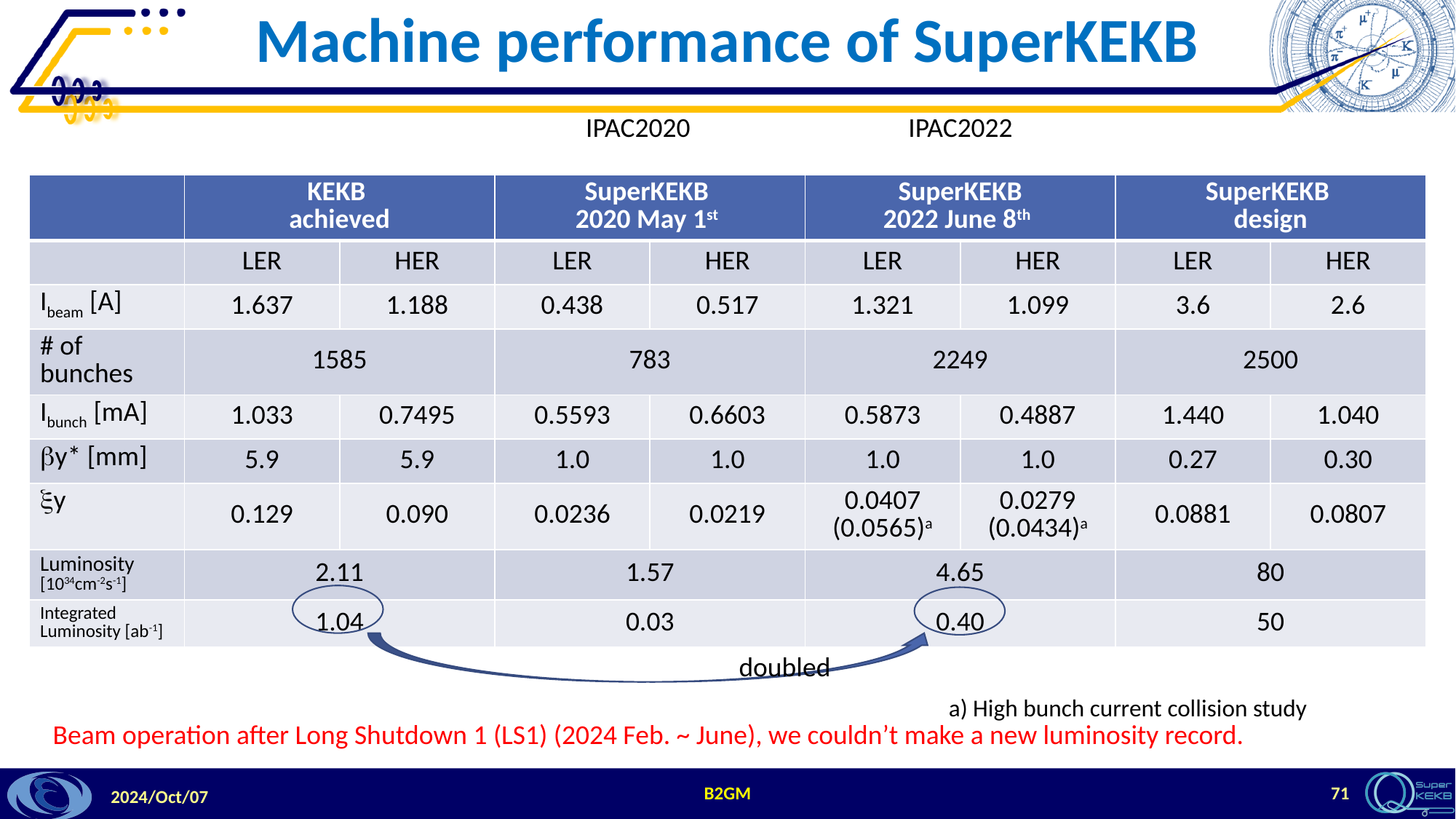

# Machine performance of SuperKEKB
IPAC2020
IPAC2022
|  | KEKB achieved |  | SuperKEKB 2020 May 1st |  | SuperKEKB 2022 June 8th |  | SuperKEKB design |  |
| --- | --- | --- | --- | --- | --- | --- | --- | --- |
|  | LER | HER | LER | HER | LER | HER | LER | HER |
| Ibeam [A] | 1.637 | 1.188 | 0.438 | 0.517 | 1.321 | 1.099 | 3.6 | 2.6 |
| # of bunches | 1585 |  | 783 |  | 2249 |  | 2500 |  |
| Ibunch [mA] | 1.033 | 0.7495 | 0.5593 | 0.6603 | 0.5873 | 0.4887 | 1.440 | 1.040 |
| βy\* [mm] | 5.9 | 5.9 | 1.0 | 1.0 | 1.0 | 1.0 | 0.27 | 0.30 |
| ξy | 0.129 | 0.090 | 0.0236 | 0.0219 | 0.0407 (0.0565)a | 0.0279 (0.0434)a | 0.0881 | 0.0807 |
| Luminosity [1034cm-2s-1] | 2.11 |  | 1.57 |  | 4.65 |  | 80 |  |
| Integrated Luminosity [ab-1] | 1.04 |  | 0.03 |  | 0.40 |  | 50 |  |

doubled
a) High bunch current collision study
Beam operation after Long Shutdown 1 (LS1) (2024 Feb. ~ June), we couldn’t make a new luminosity record.
B2GM
71
2024/Oct/07